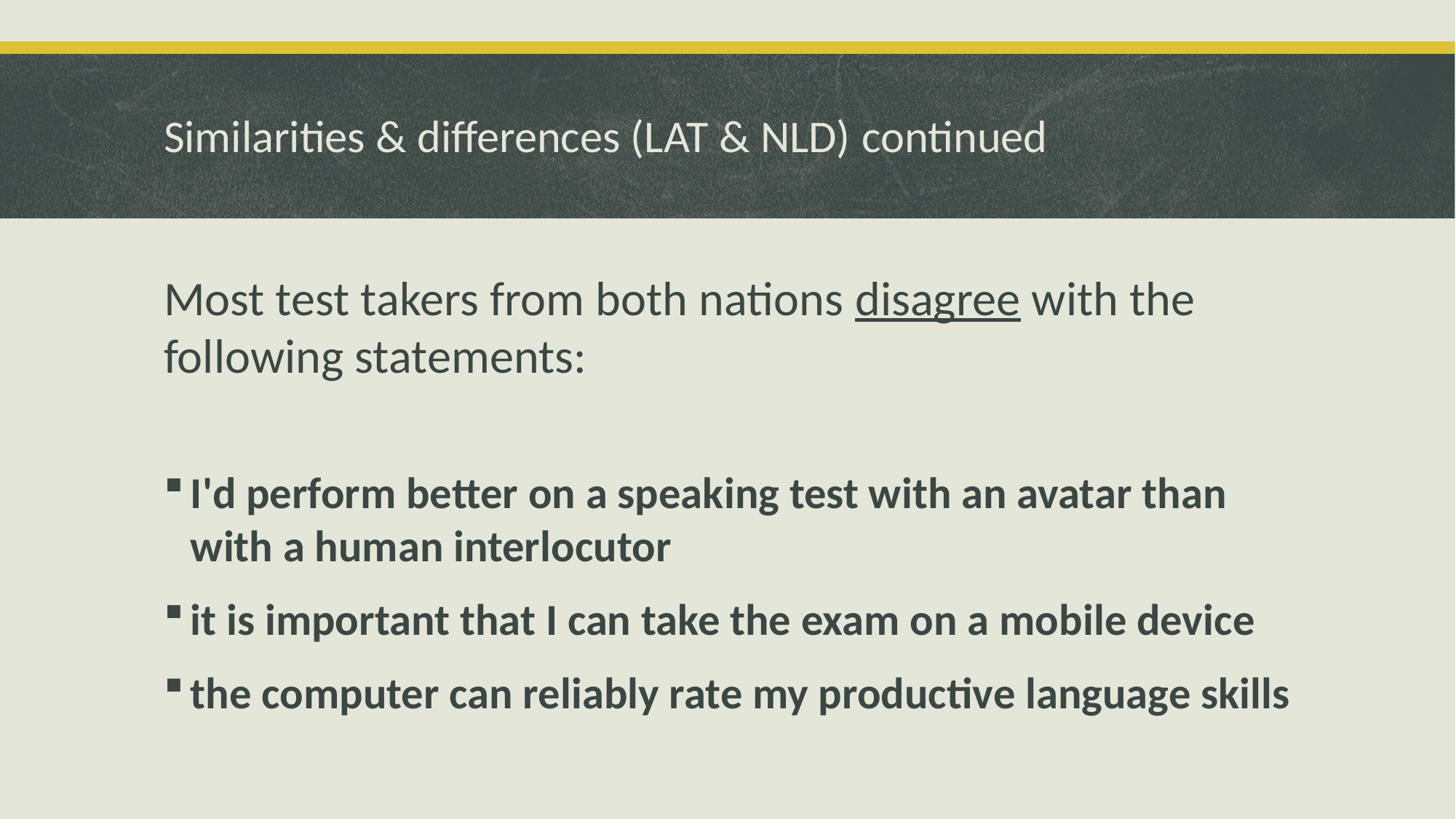

# Similarities & differences (LAT & NLD) continued
Most test takers from both nations disagree with the following statements:

I'd perform better on a speaking test with an avatar than with a human interlocutor
it is important that I can take the exam on a mobile device
the computer can reliably rate my productive language skills